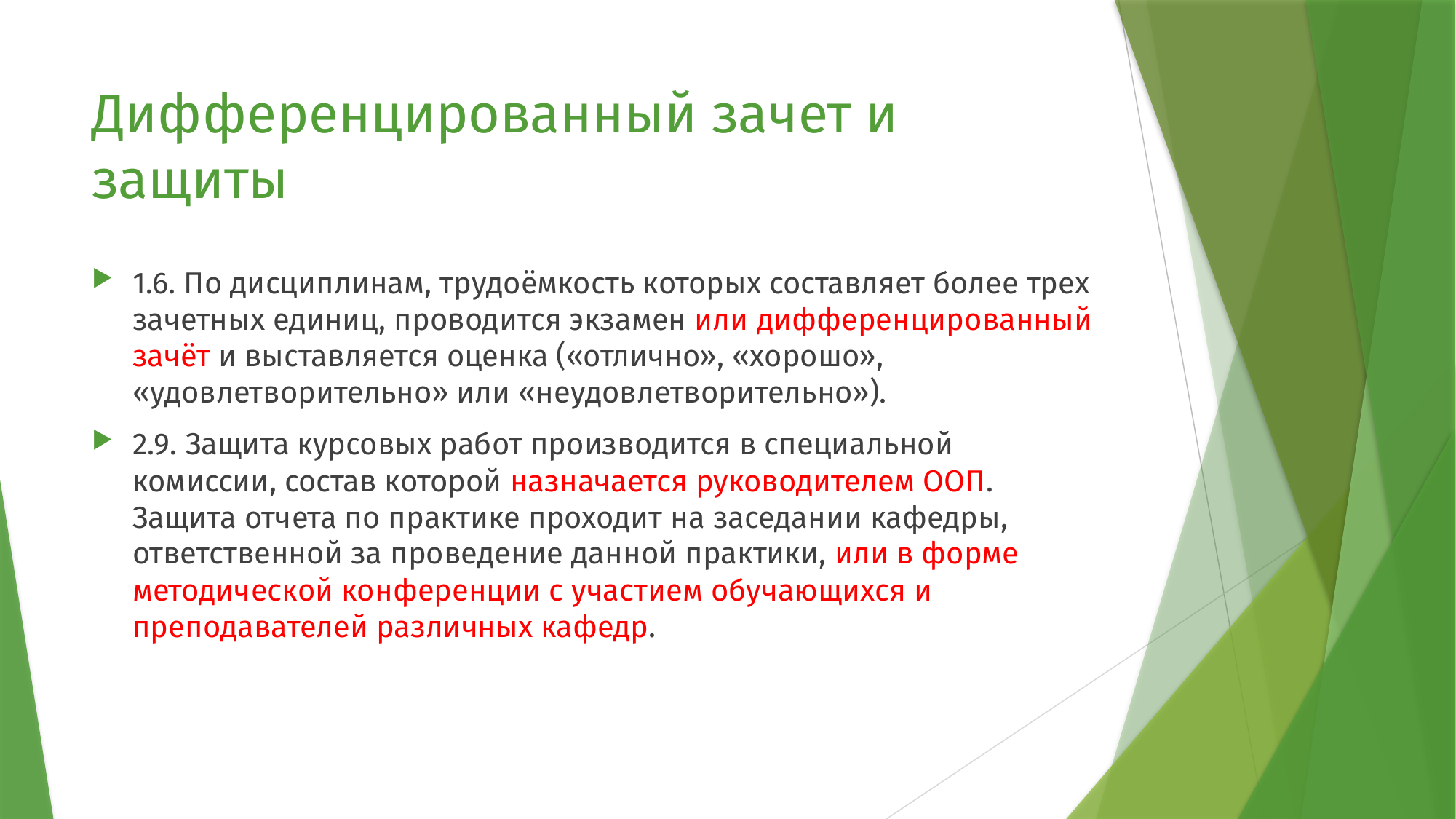

# Дифференцированный зачет и защиты
1.6. По дисциплинам, трудоёмкость которых составляет более трех зачетных единиц, проводится экзамен или дифференцированный зачёт и выставляется оценка («отлично», «хорошо», «удовлетворительно» или «неудовлетворительно»).
2.9. Защита курсовых работ производится в специальной комиссии, состав которой назначается руководителем ООП. Защита отчета по практике проходит на заседании кафедры, ответственной за проведение данной практики, или в форме методической конференции с участием обучающихся и преподавателей различных кафедр.